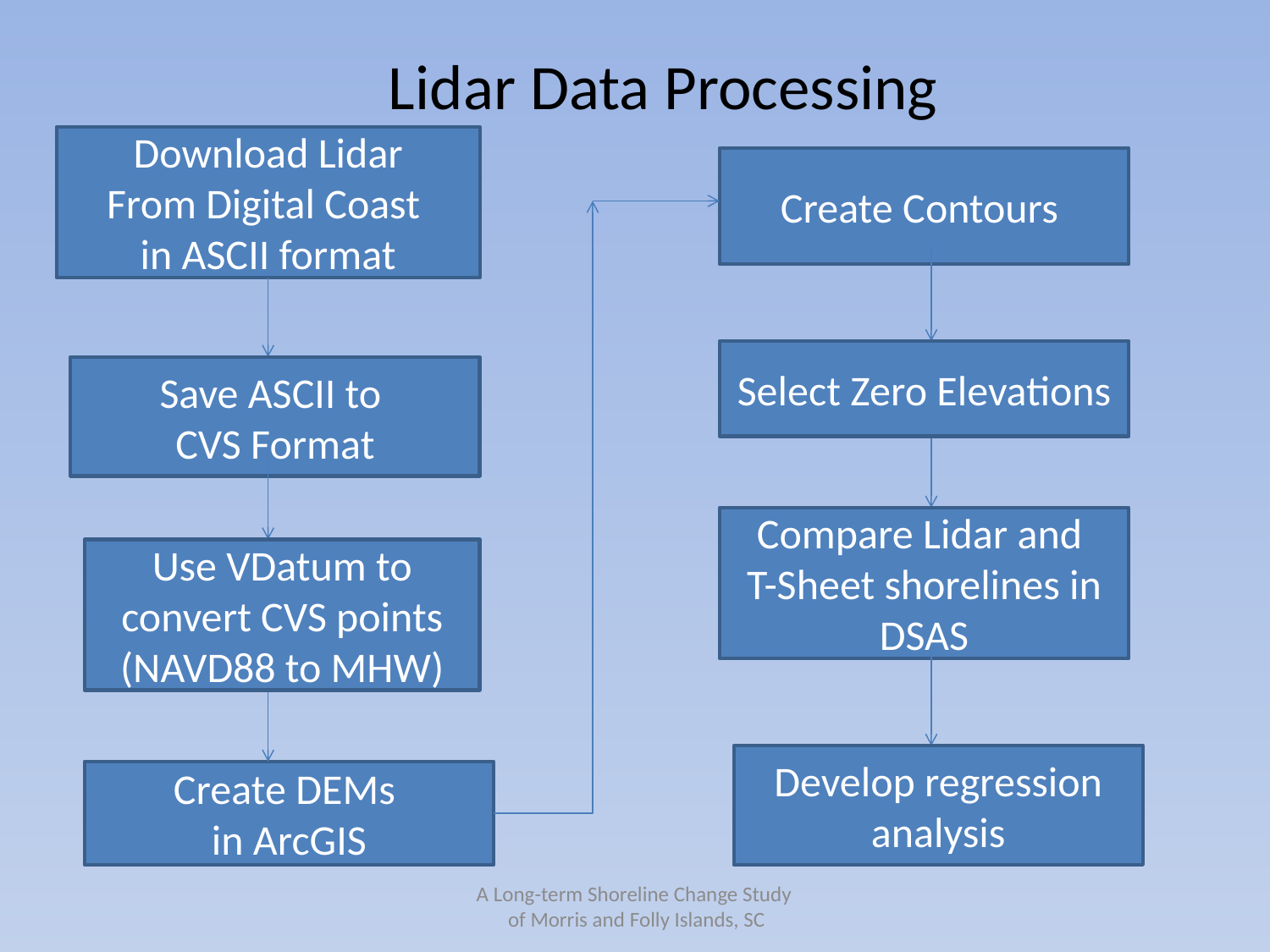

Lidar Data Processing
Download Lidar
From Digital Coast
in ASCII format
Create Contours
Select Zero Elevations
Save ASCII to
CVS Format
Compare Lidar and
T-Sheet shorelines in DSAS
Use VDatum to convert CVS points (NAVD88 to MHW)
Develop regression analysis
Create DEMs
in ArcGIS
A Long-term Shoreline Change Study
of Morris and Folly Islands, SC